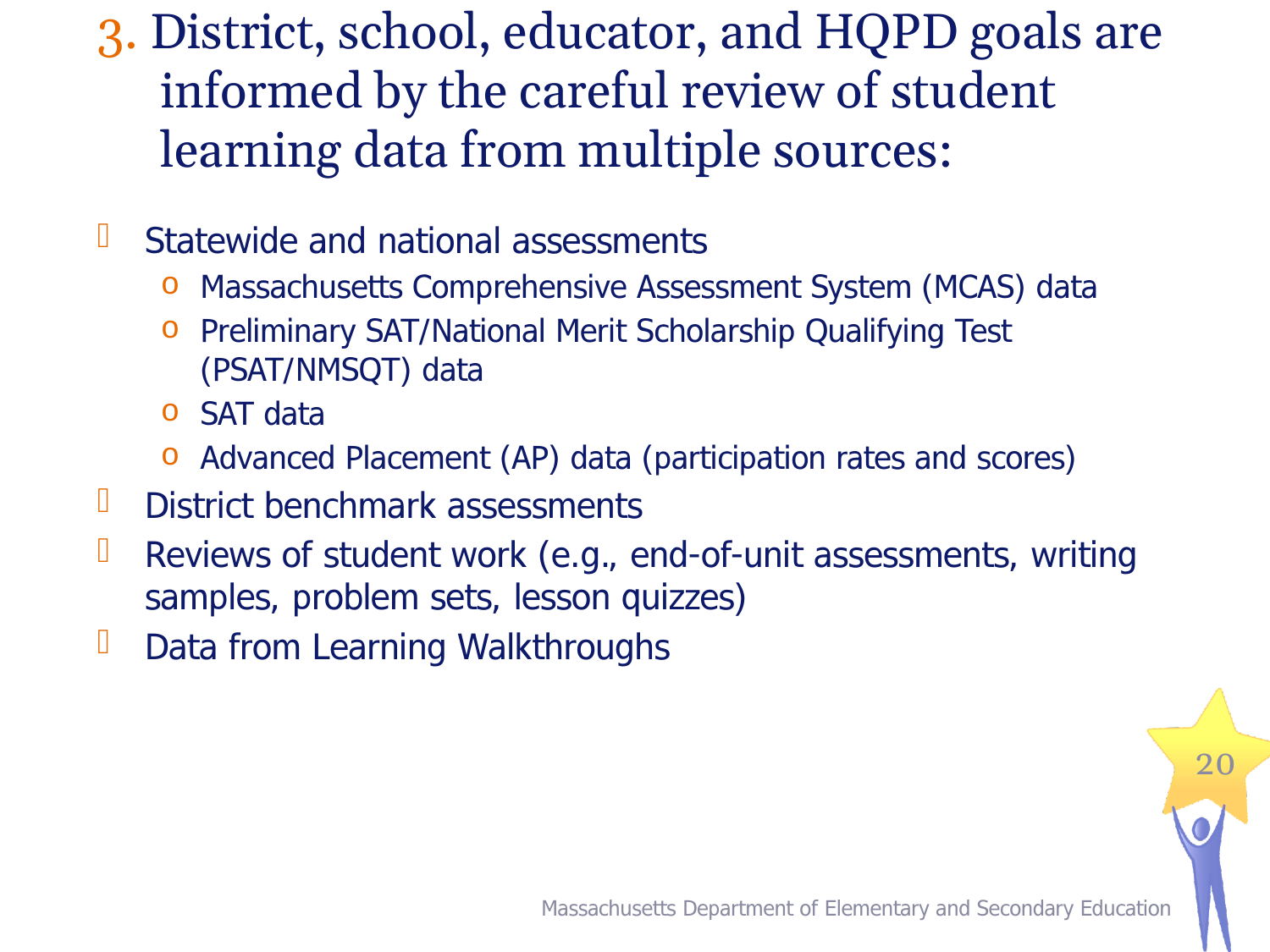

# 3. District, school, educator, and HQPD goals are informed by the careful review of student learning data from multiple sources:
Statewide and national assessments
Massachusetts Comprehensive Assessment System (MCAS) data
Preliminary SAT/National Merit Scholarship Qualifying Test (PSAT/NMSQT) data
SAT data
Advanced Placement (AP) data (participation rates and scores)
District benchmark assessments
Reviews of student work (e.g., end-of-unit assessments, writing samples, problem sets, lesson quizzes)
Data from Learning Walkthroughs
20
Massachusetts Department of Elementary and Secondary Education